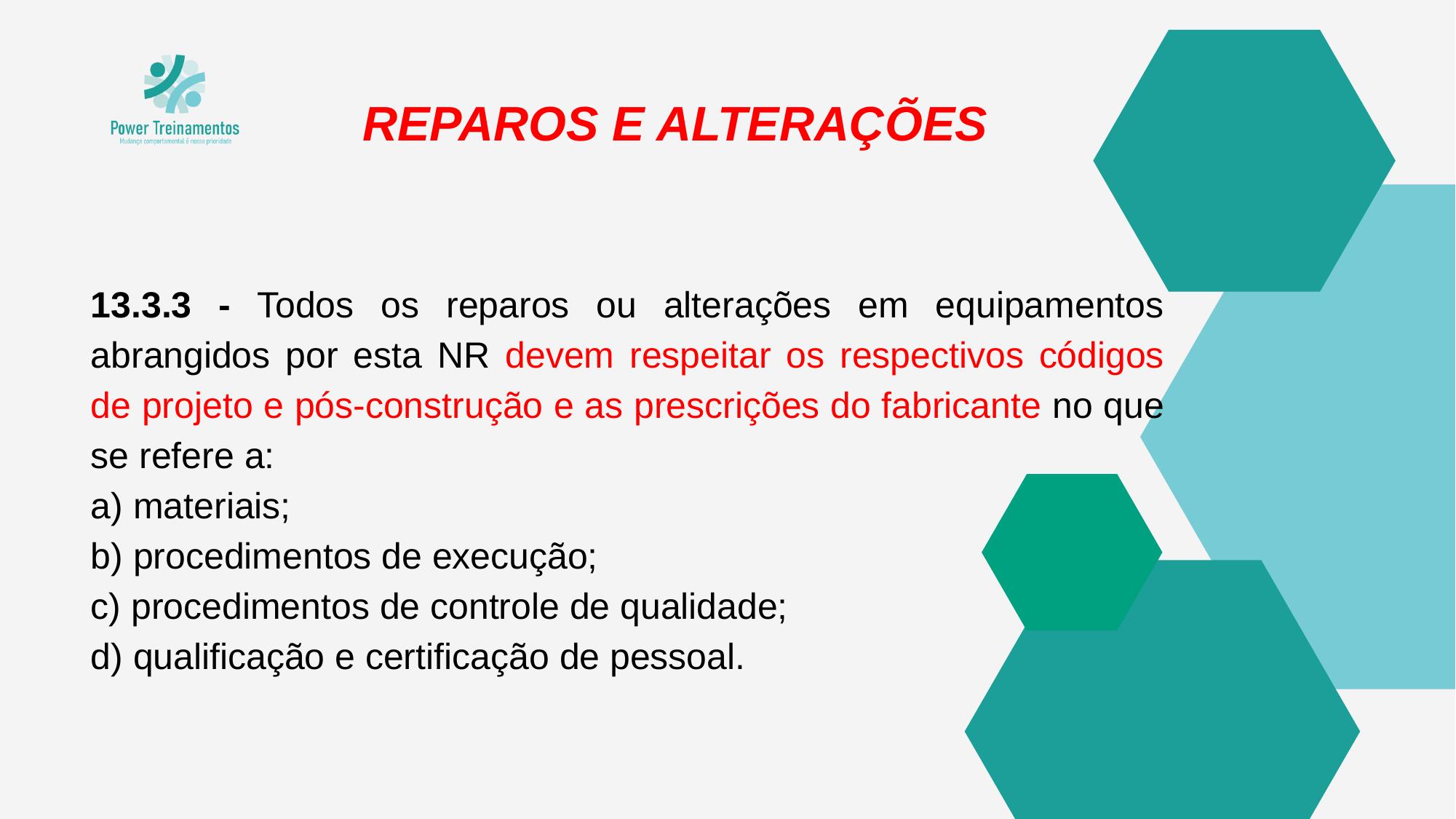

REPAROS E ALTERAÇÕES
13.3.3 - Todos os reparos ou alterações em equipamentos abrangidos por esta NR devem respeitar os respectivos códigos de projeto e pós-construção e as prescrições do fabricante no que se refere a:
a) materiais;
b) procedimentos de execução;
c) procedimentos de controle de qualidade;
d) qualificação e certificação de pessoal.